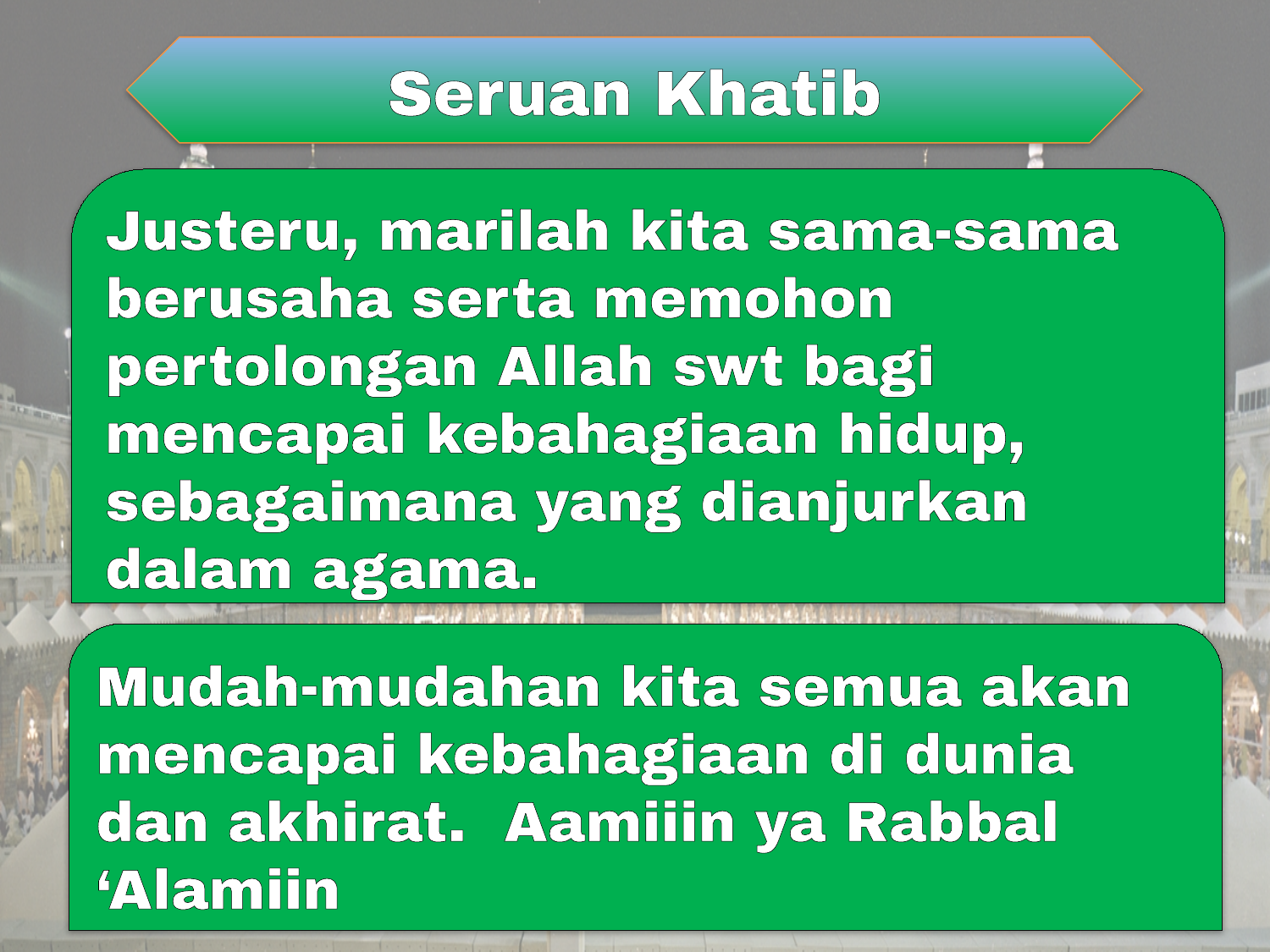

Seruan Khatib
Justeru, marilah kita sama-sama berusaha serta memohon pertolongan Allah swt bagi mencapai kebahagiaan hidup, sebagaimana yang dianjurkan dalam agama.
Mudah-mudahan kita semua akan mencapai kebahagiaan di dunia dan akhirat.  Aamiiin ya Rabbal ‘Alamiin